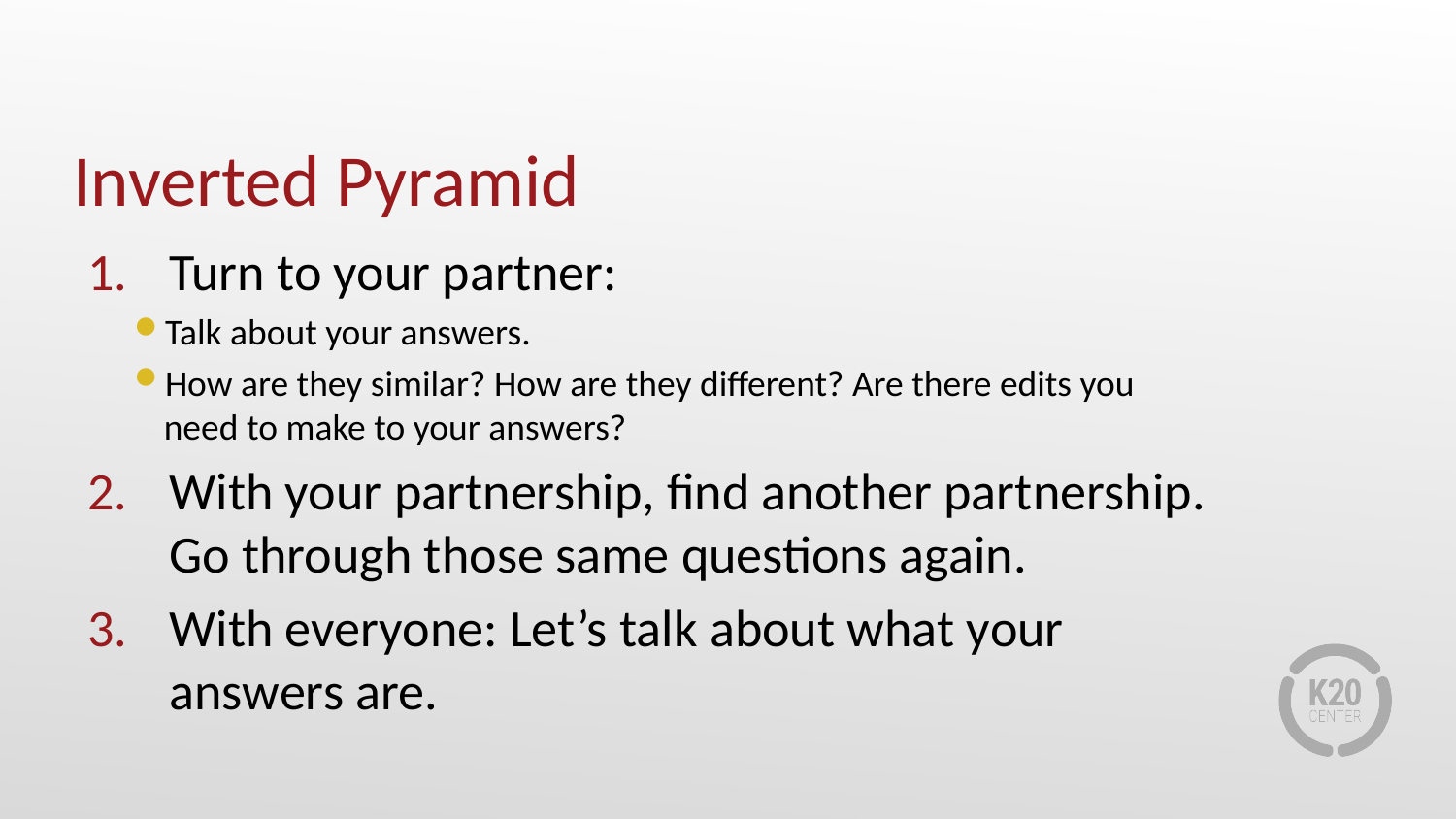

# Inverted Pyramid
Turn to your partner:
Talk about your answers.
How are they similar? How are they different? Are there edits you need to make to your answers?
With your partnership, find another partnership. Go through those same questions again.
With everyone: Let’s talk about what your answers are.